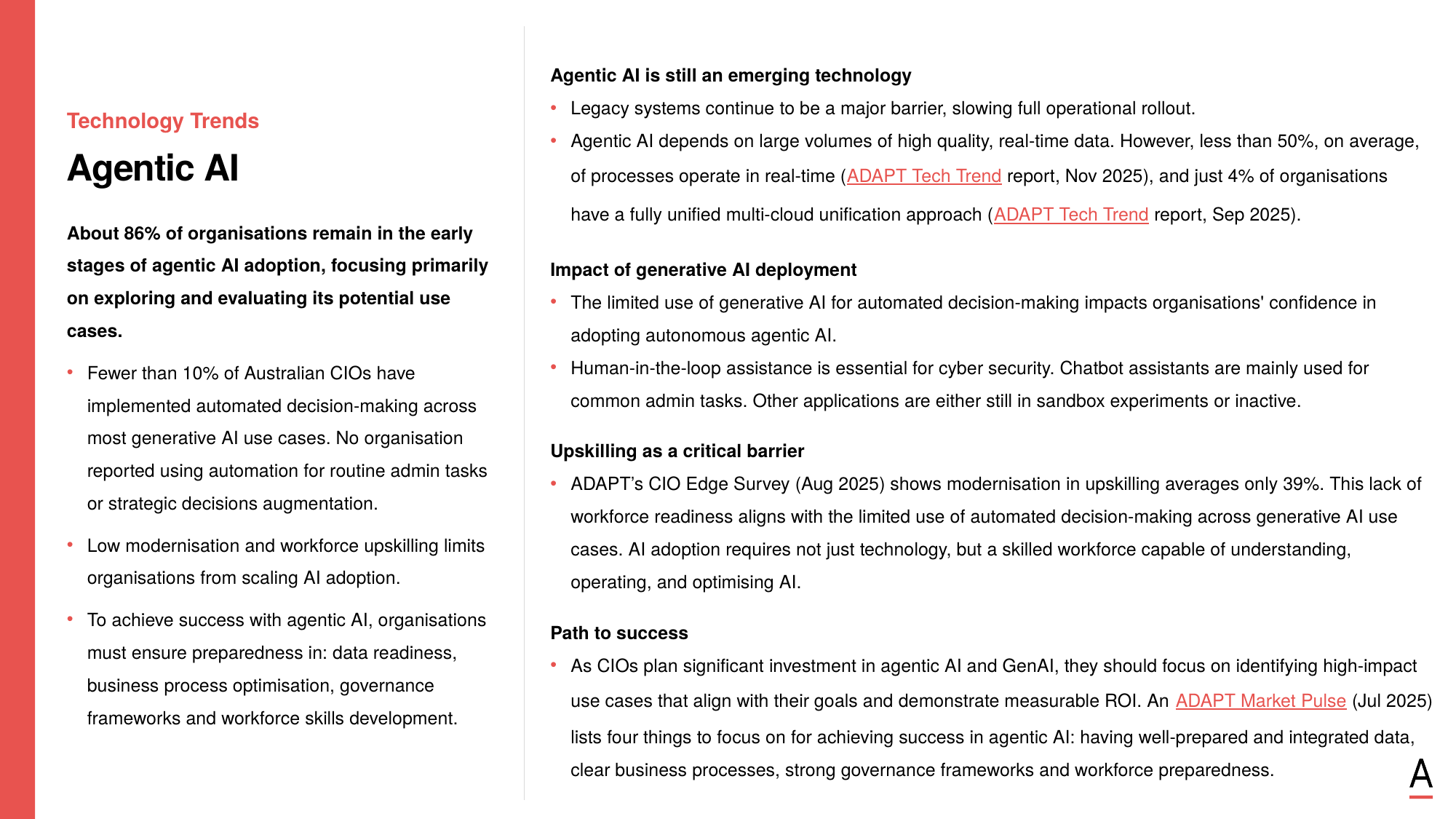

Agentic AI is still an emerging technology
Legacy systems continue to be a major barrier, slowing full operational rollout.
Agentic AI depends on large volumes of high quality, real-time data. However, less than 50%, on average, of processes operate in real-time (ADAPT Tech Trend report, Nov 2025), and just 4% of organisations
have a fully unified multi-cloud unification approach (ADAPT Tech Trend report, Sep 2025).
Impact of generative AI deployment
The limited use of generative AI for automated decision-making impacts organisations' confidence in adopting autonomous agentic AI.
Human-in-the-loop assistance is essential for cyber security. Chatbot assistants are mainly used for common admin tasks. Other applications are either still in sandbox experiments or inactive.
Upskilling as a critical barrier
ADAPT’s CIO Edge Survey (Aug 2025) shows modernisation in upskilling averages only 39%. This lack of workforce readiness aligns with the limited use of automated decision-making across generative AI use cases. AI adoption requires not just technology, but a skilled workforce capable of understanding, operating, and optimising AI.
Path to success
As CIOs plan significant investment in agentic AI and GenAI, they should focus on identifying high-impact use cases that align with their goals and demonstrate measurable ROI. An ADAPT Market Pulse (Jul 2025) lists four things to focus on for achieving success in agentic AI: having well-prepared and integrated data, clear business processes, strong governance frameworks and workforce preparedness.
Technology Trends
Agentic AI
About 86% of organisations remain in the early stages of agentic AI adoption, focusing primarily on exploring and evaluating its potential use cases.
Fewer than 10% of Australian CIOs have implemented automated decision-making across most generative AI use cases. No organisation reported using automation for routine admin tasks or strategic decisions augmentation.
Low modernisation and workforce upskilling limits organisations from scaling AI adoption.
To achieve success with agentic AI, organisations must ensure preparedness in: data readiness, business process optimisation, governance frameworks and workforce skills development.